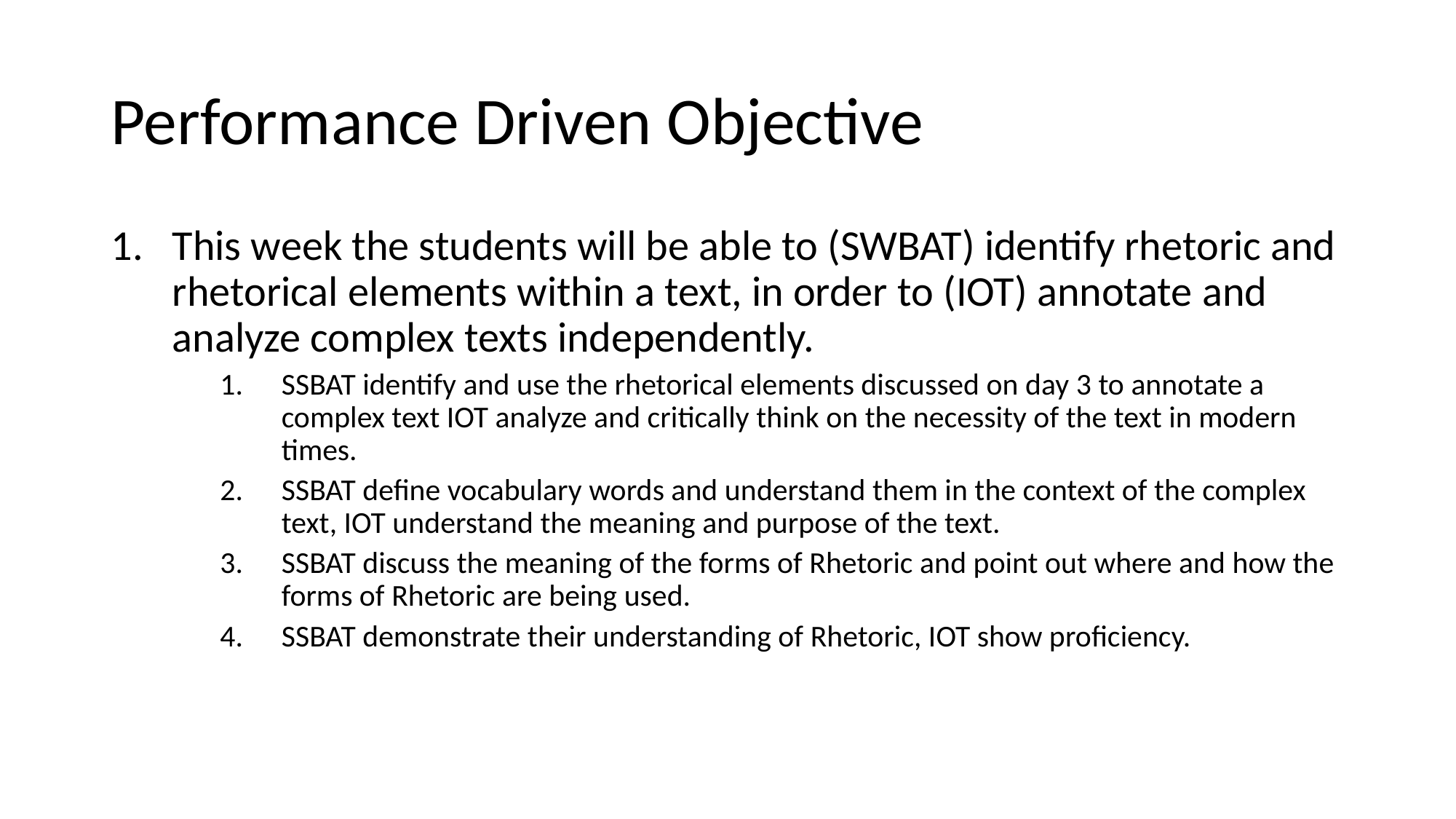

# Performance Driven Objective
This week the students will be able to (SWBAT) identify rhetoric and rhetorical elements within a text, in order to (IOT) annotate and analyze complex texts independently.
SSBAT identify and use the rhetorical elements discussed on day 3 to annotate a complex text IOT analyze and critically think on the necessity of the text in modern times.
SSBAT define vocabulary words and understand them in the context of the complex text, IOT understand the meaning and purpose of the text.
SSBAT discuss the meaning of the forms of Rhetoric and point out where and how the forms of Rhetoric are being used.
SSBAT demonstrate their understanding of Rhetoric, IOT show proficiency.